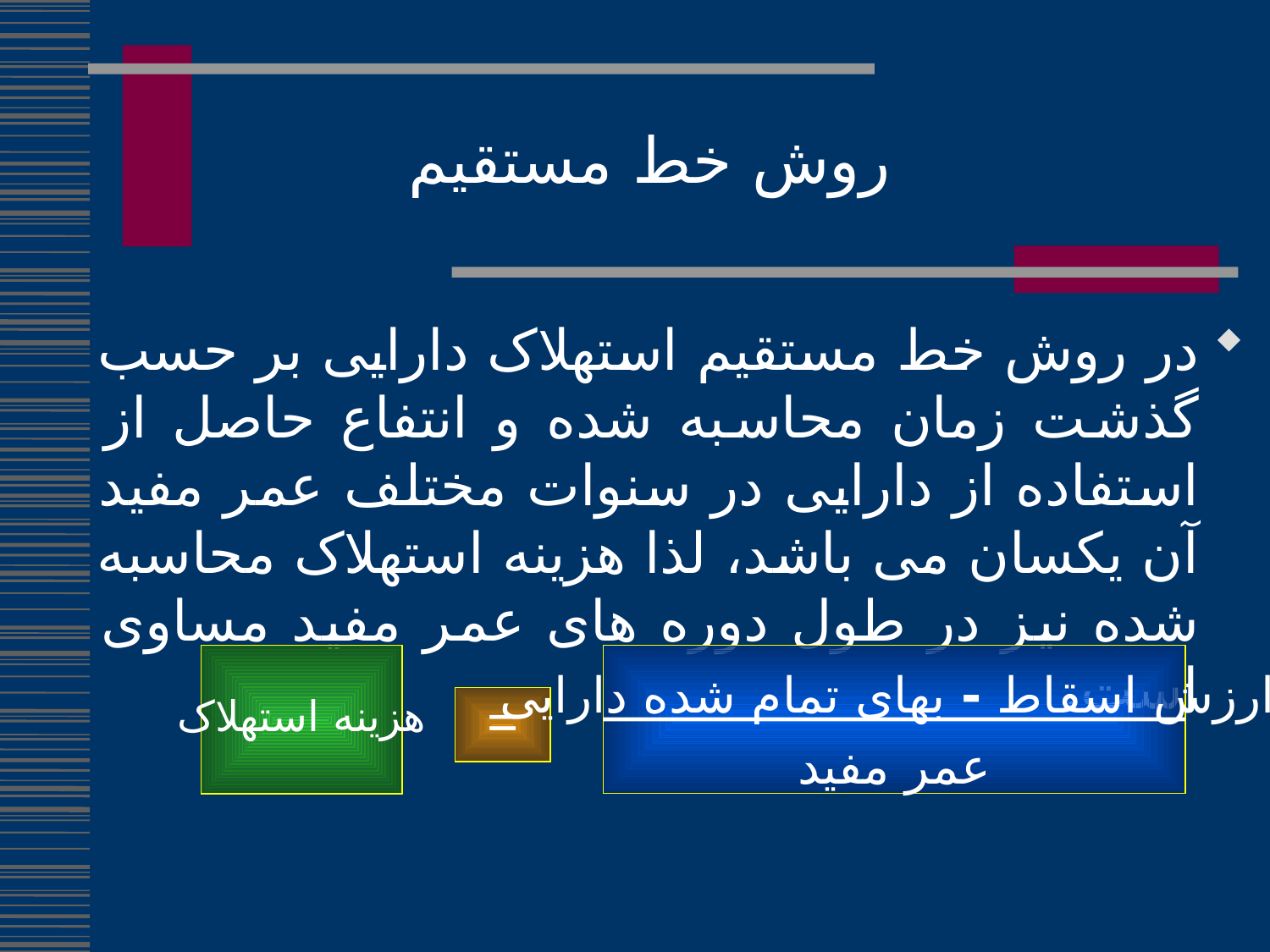

روش خط مستقیم
در روش خط مستقیم استهلاک دارایی بر حسب گذشت زمان محاسبه شده و انتفاع حاصل از استفاده از دارایی در سنوات مختلف عمر مفید آن یکسان می باشد، لذا هزینه استهلاک محاسبه شده نیز در طول دوره های عمر مفید مساوی است.

هزینه استهلاک
 ارزش اسقاط - بهای تمام شده دارایی
عمر مفید

=
354